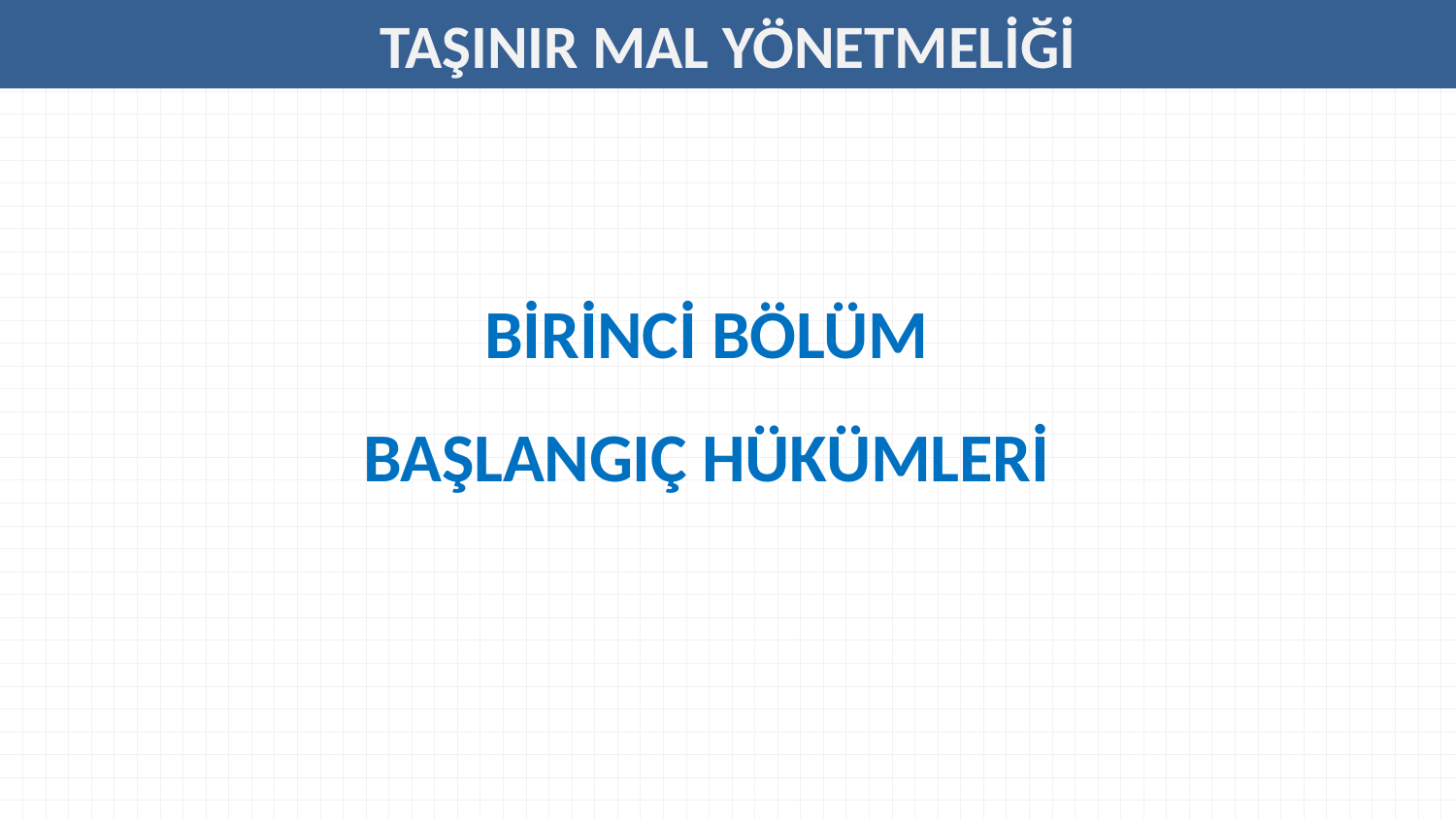

# TAŞINIR MAL YÖNETMELİĞİ

BİRİNCİ BÖLÜM
BAŞLANGIÇ HÜKÜMLERİ